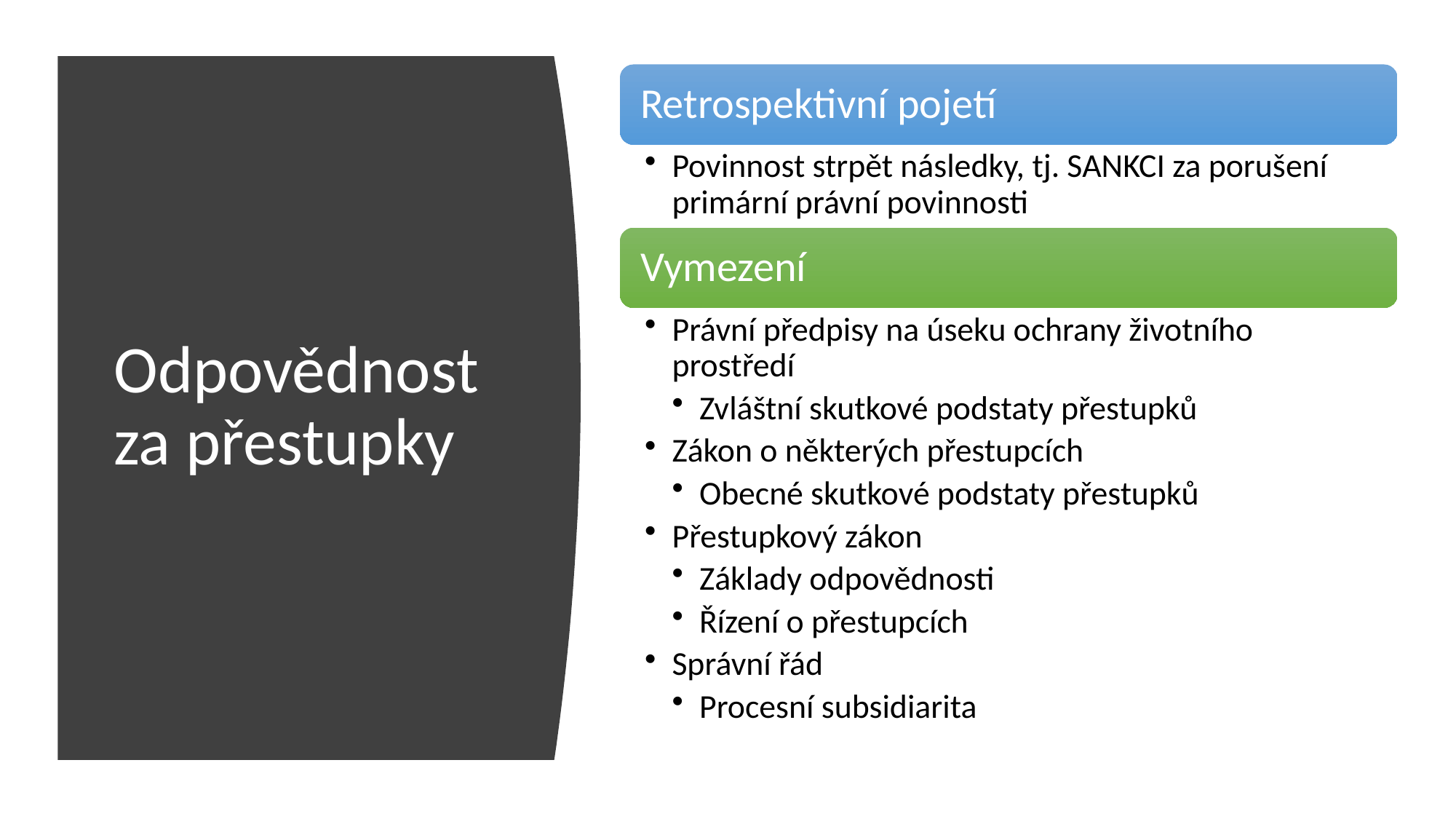

Retrospektivní pojetí
Povinnost strpět následky, tj. SANKCI za porušení primární právní povinnosti
Vymezení
Právní předpisy na úseku ochrany životního prostředí
Zvláštní skutkové podstaty přestupků
Zákon o některých přestupcích
Obecné skutkové podstaty přestupků
Přestupkový zákon
Základy odpovědnosti
Řízení o přestupcích
Správní řád
Procesní subsidiarita

# Odpovědnost za přestupky